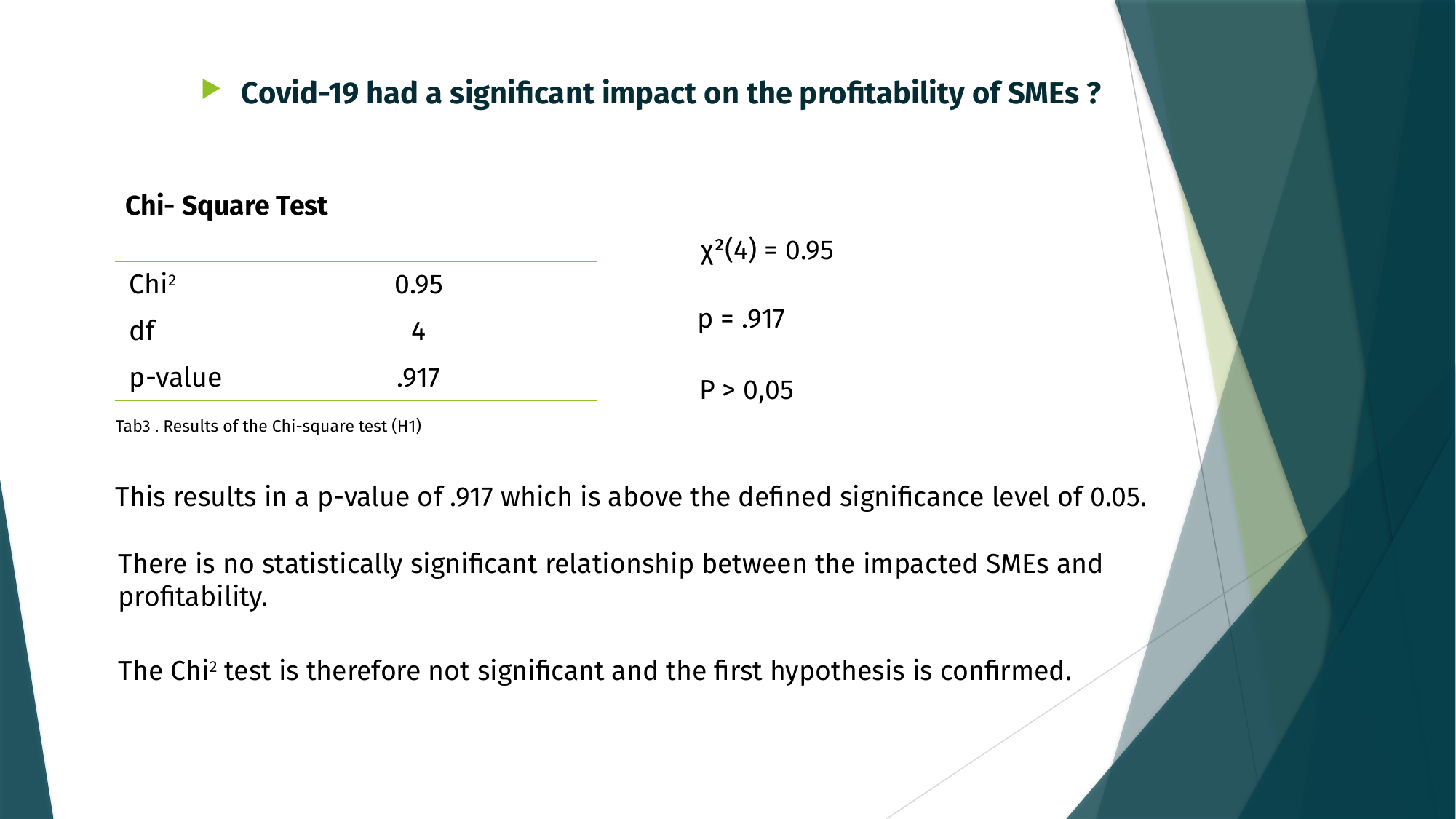

Covid-19 had a significant impact on the profitability of SMEs ?
Chi- Square Test
χ²(4) = 0.95
| Chi2 | 0.95 |
| --- | --- |
| df | 4 |
| p-value | .917 |
 p = .917
P > 0,05
Tab3 . Results of the Chi-square test (H1)
This results in a p-value of .917 which is above the defined significance level of 0.05.
There is no statistically significant relationship between the impacted SMEs and profitability.
The Chi2 test is therefore not significant and the first hypothesis is confirmed.